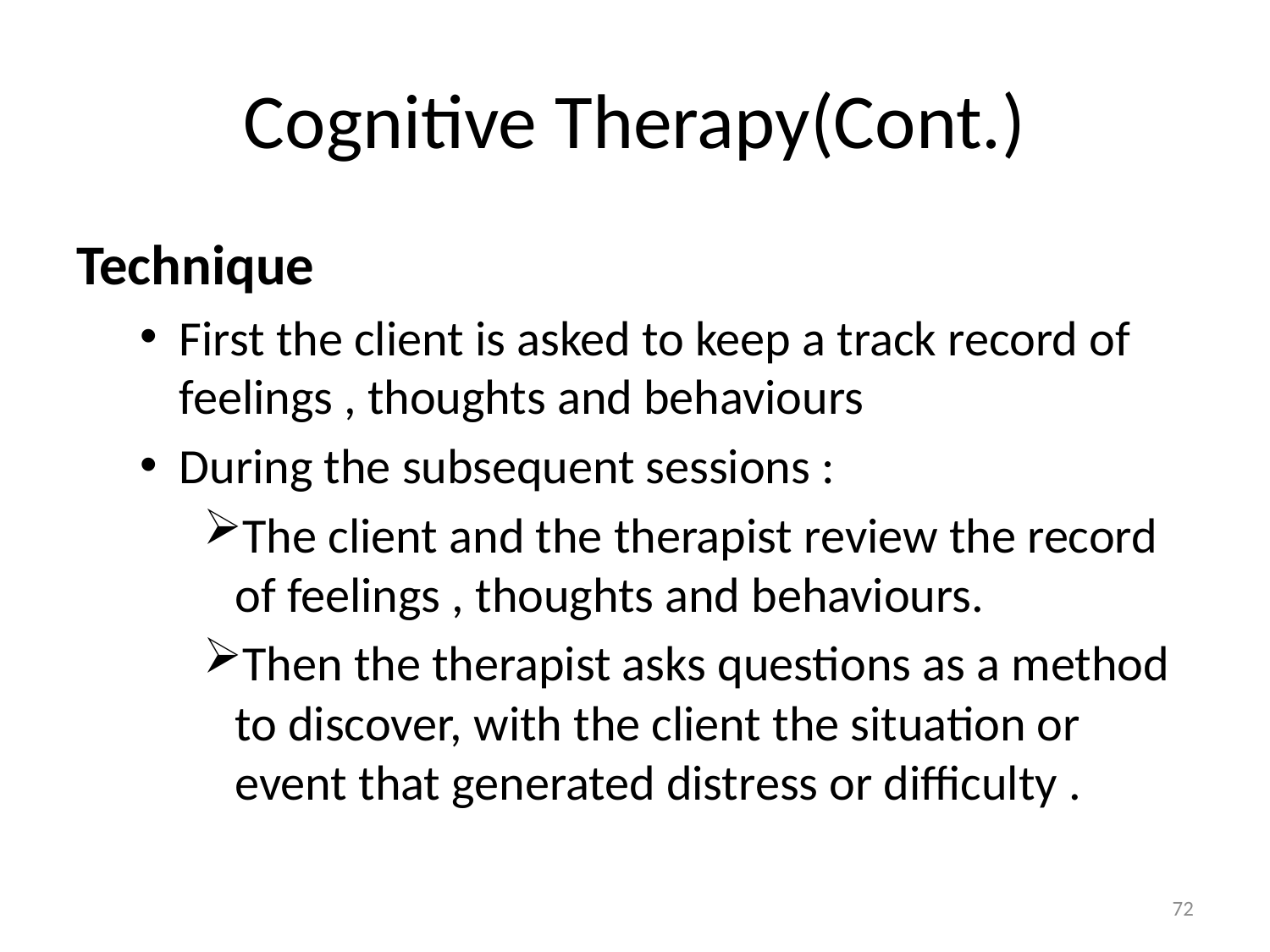

# Cognitive Therapy(Cont.)
Technique
First the client is asked to keep a track record of feelings , thoughts and behaviours
During the subsequent sessions :
The client and the therapist review the record of feelings , thoughts and behaviours.
Then the therapist asks questions as a method to discover, with the client the situation or event that generated distress or difficulty .

72